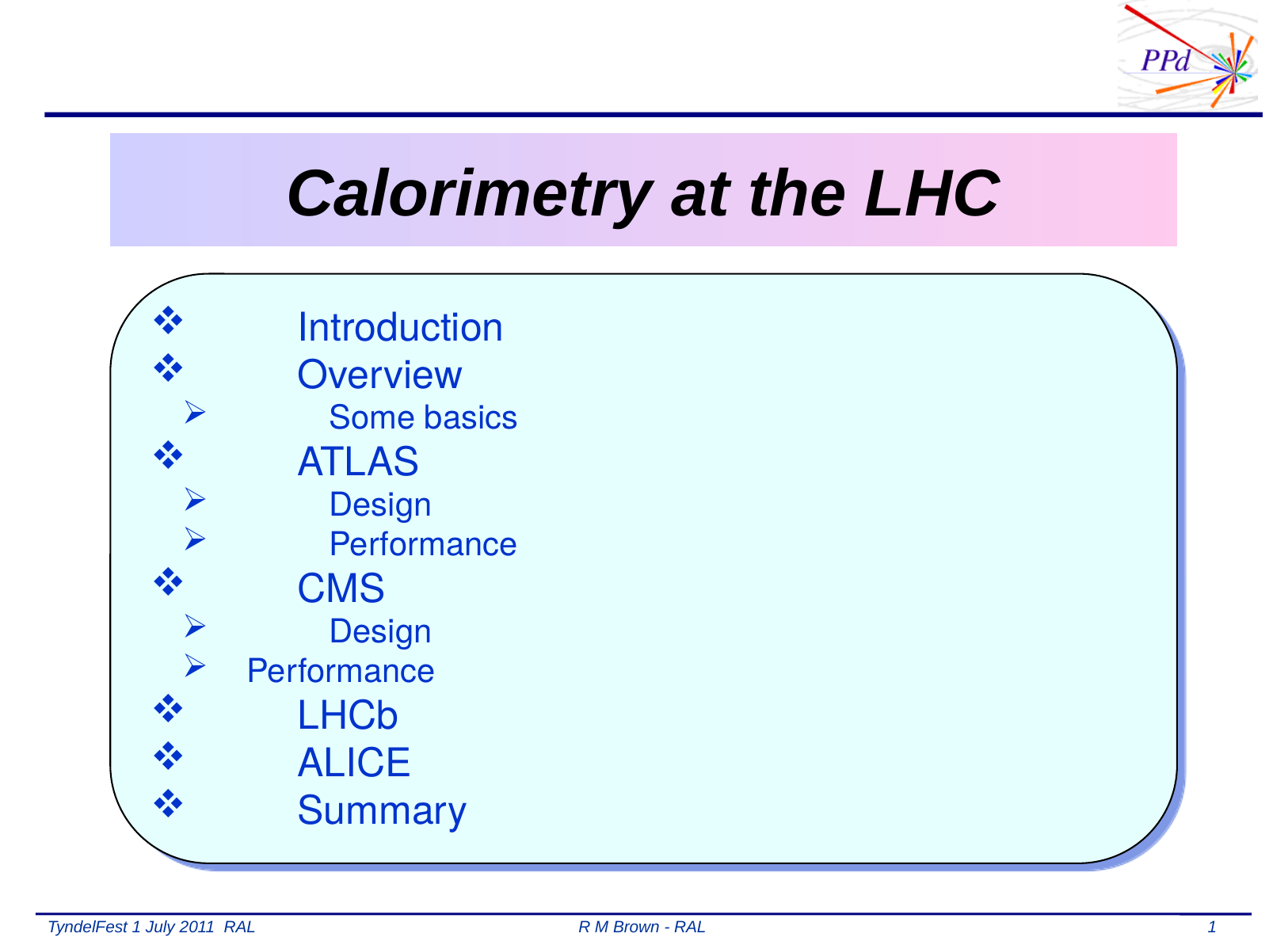

# Calorimetry at the LHC

	Introduction
	Overview
	Some basics
	ATLAS
	Design
	Performance
	CMS
	Design
    Performance
	LHCb
	ALICE
	Summary

TyndelFest 1 July 2011  RAL                                                                       R M Brown - RAL                                                                                                              1